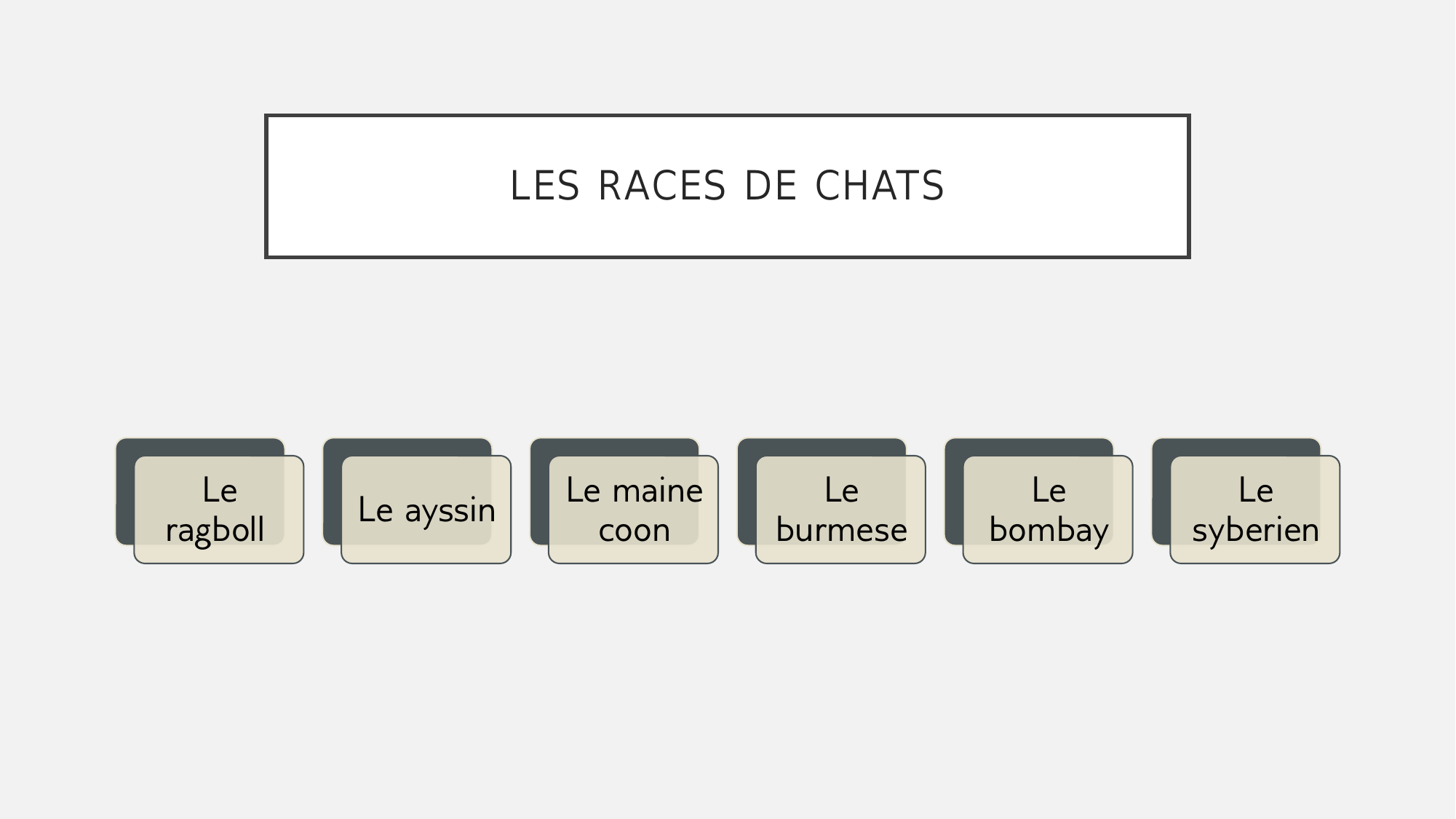

# Les races de chats
Le ragboll
Le ayssin
Le maine coon
Le burmese
Le bombay
Le syberien